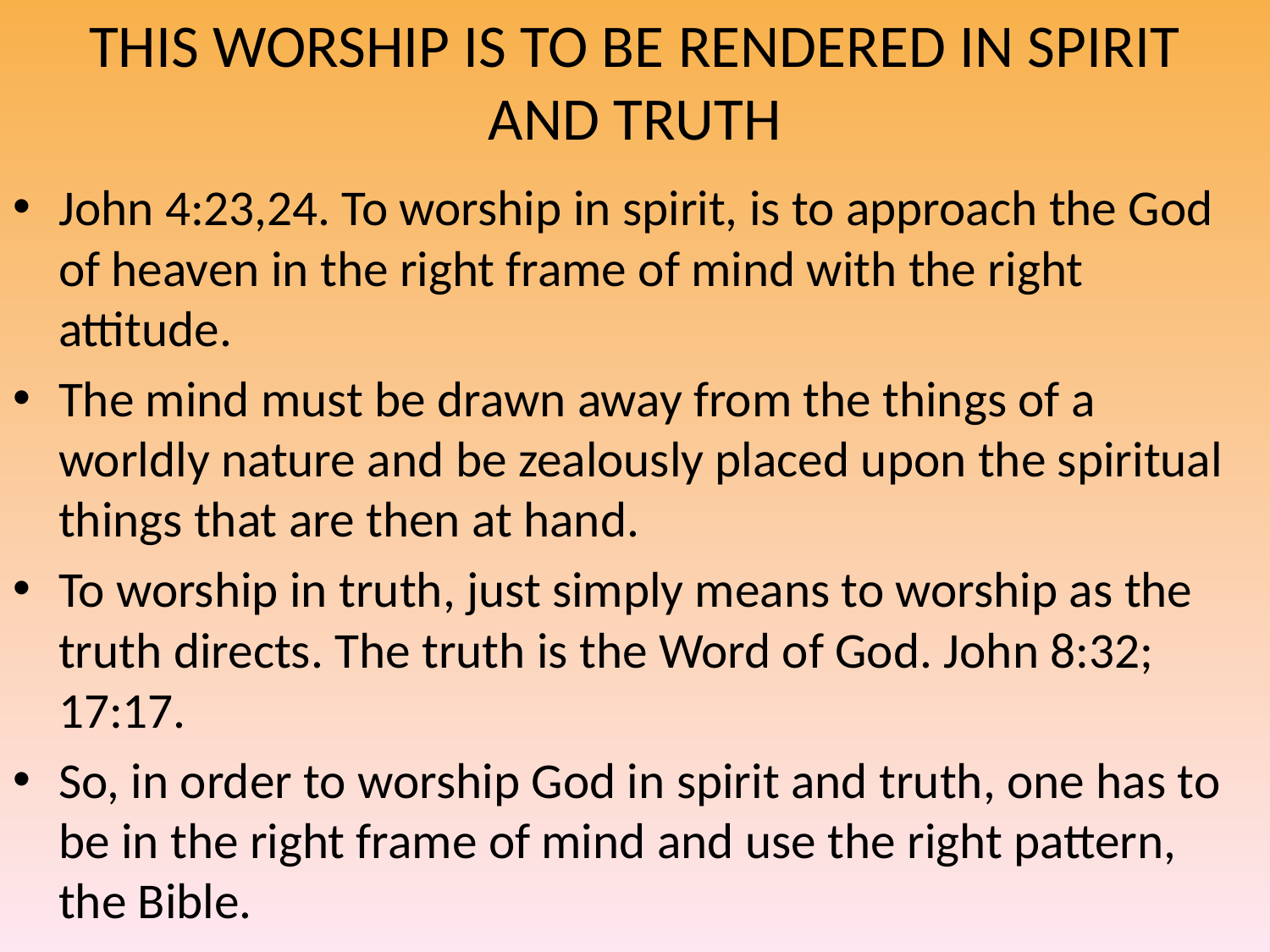

# THIS WORSHIP IS TO BE RENDERED IN SPIRIT AND TRUTH
John 4:23,24. To worship in spirit, is to approach the God of heaven in the right frame of mind with the right attitude.
The mind must be drawn away from the things of a worldly nature and be zealously placed upon the spiritual things that are then at hand.
To worship in truth, just simply means to worship as the truth directs. The truth is the Word of God. John 8:32; 17:17.
So, in order to worship God in spirit and truth, one has to be in the right frame of mind and use the right pattern, the Bible.